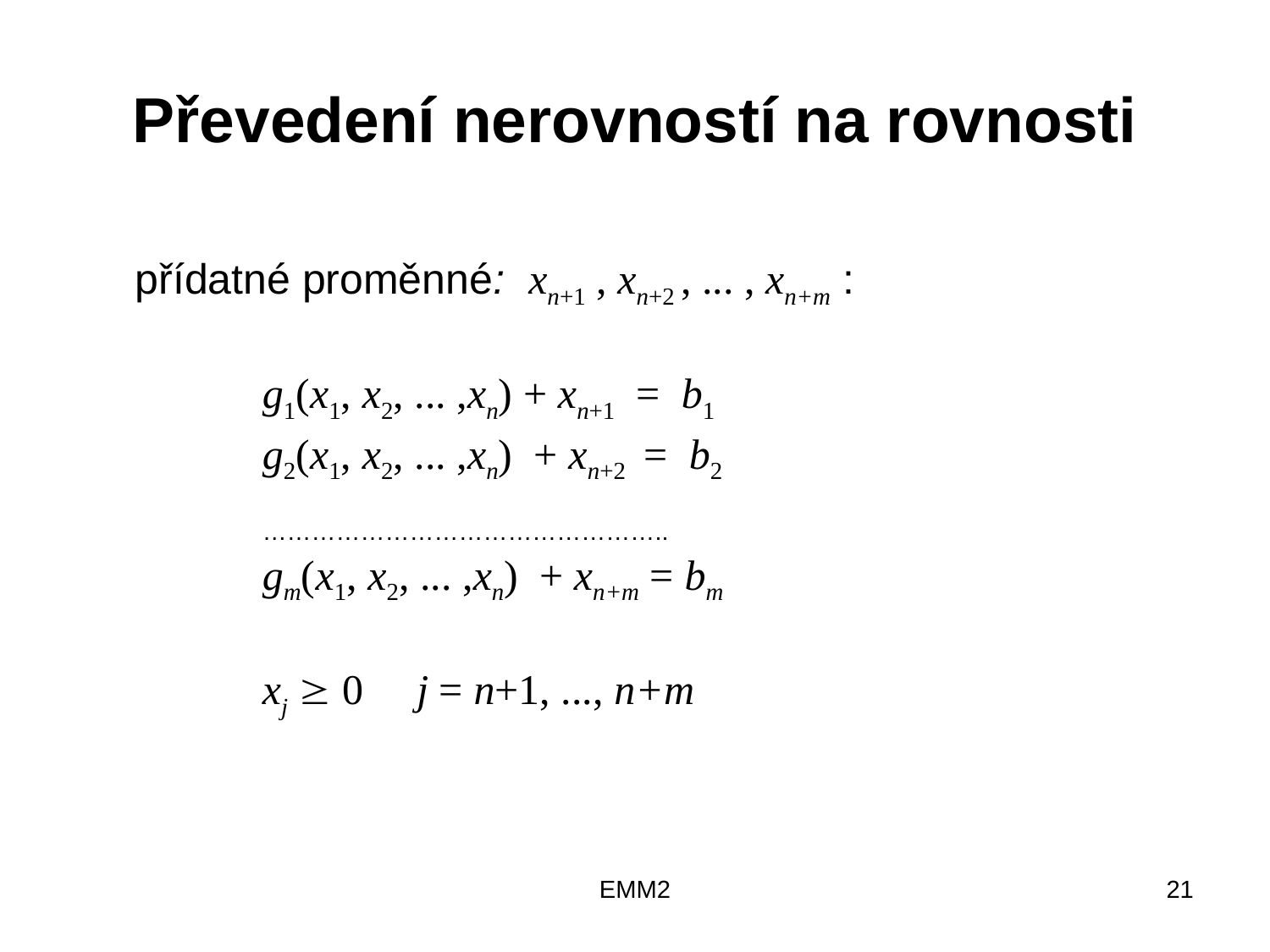

# Převedení nerovností na rovnosti
	přídatné proměnné:  xn+1 , xn+2 , ... , xn+m :

		g1(x1, x2, ... ,xn) + xn+1  =  b1
		g2(x1, x2, ... ,xn)  + xn+2   =  b2
		…………………………………………..
		gm(x1, x2, ... ,xn)  + xn+m = bm

		xj ≥ 0     j = n+1, ..., n+m
EMM2
21